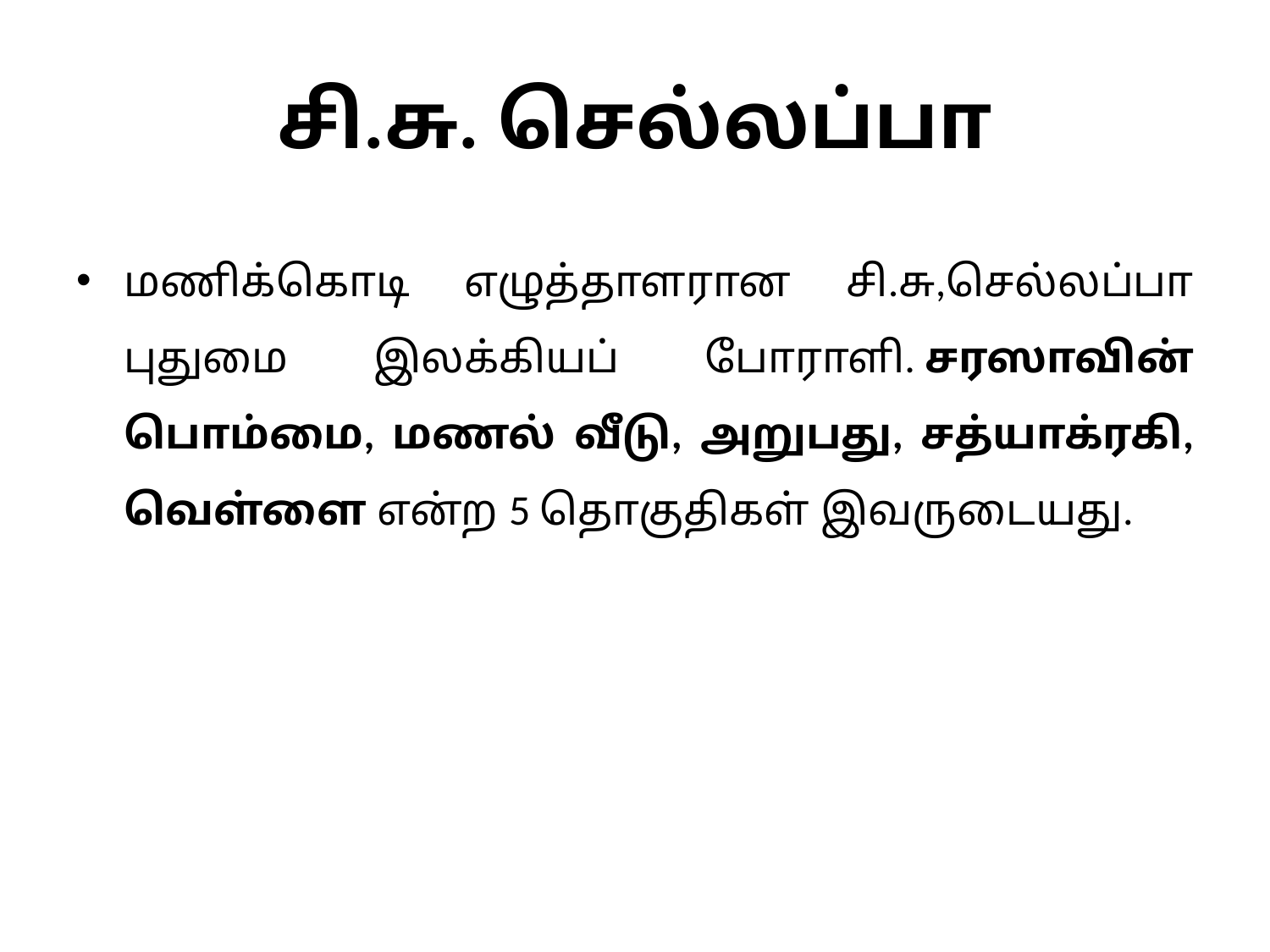

# சி.சு. செல்லப்பா
மணிக்கொடி எழுத்தாளரான சி.சு,செல்லப்பா புதுமை இலக்கியப் போராளி. சரஸாவின் பொம்மை, மணல் வீடு, அறுபது, சத்யாக்ரகி, வெள்ளை என்ற 5 தொகுதிகள் இவருடையது.